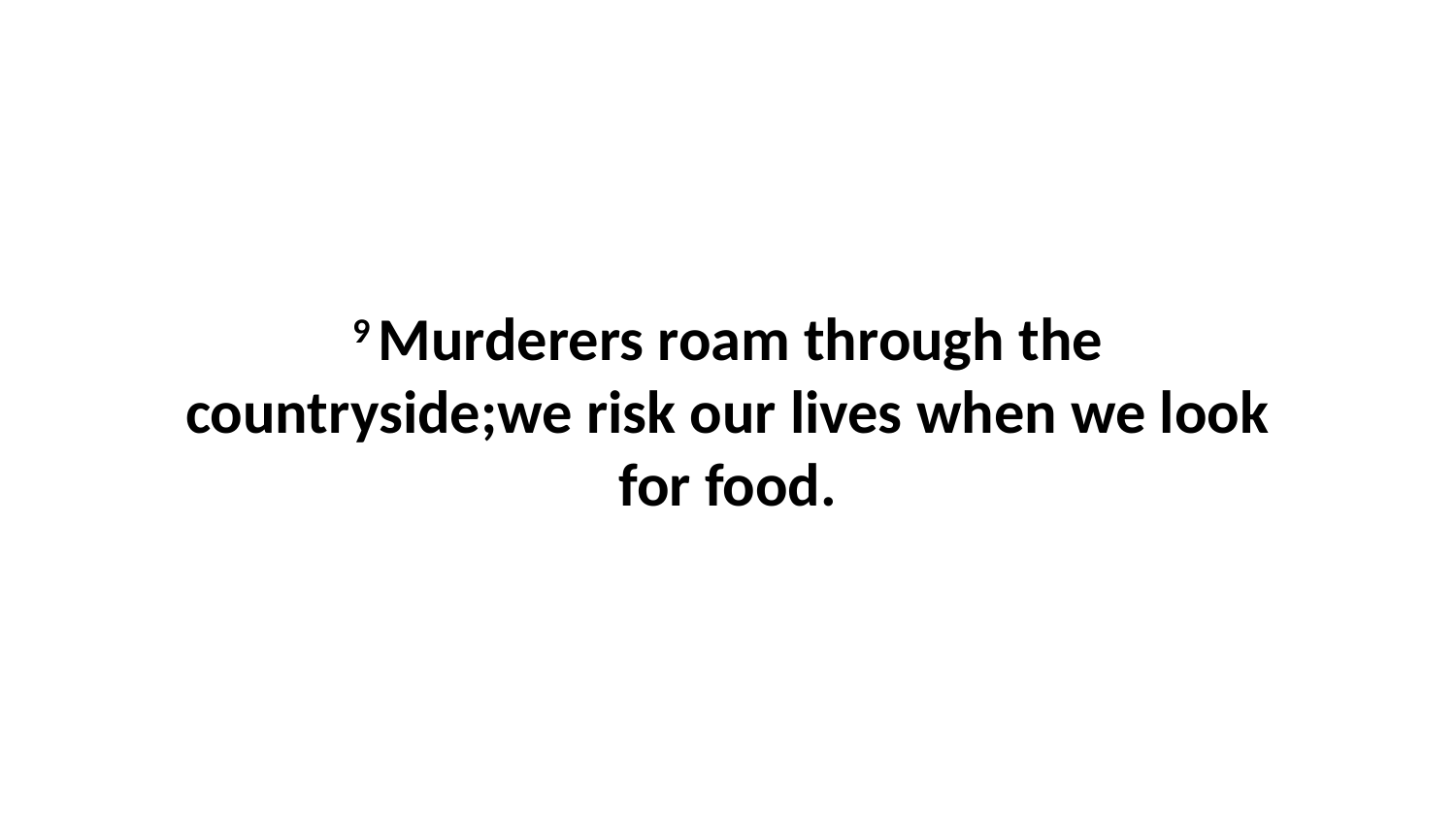

9 Murderers roam through the countryside;we risk our lives when we look for food.